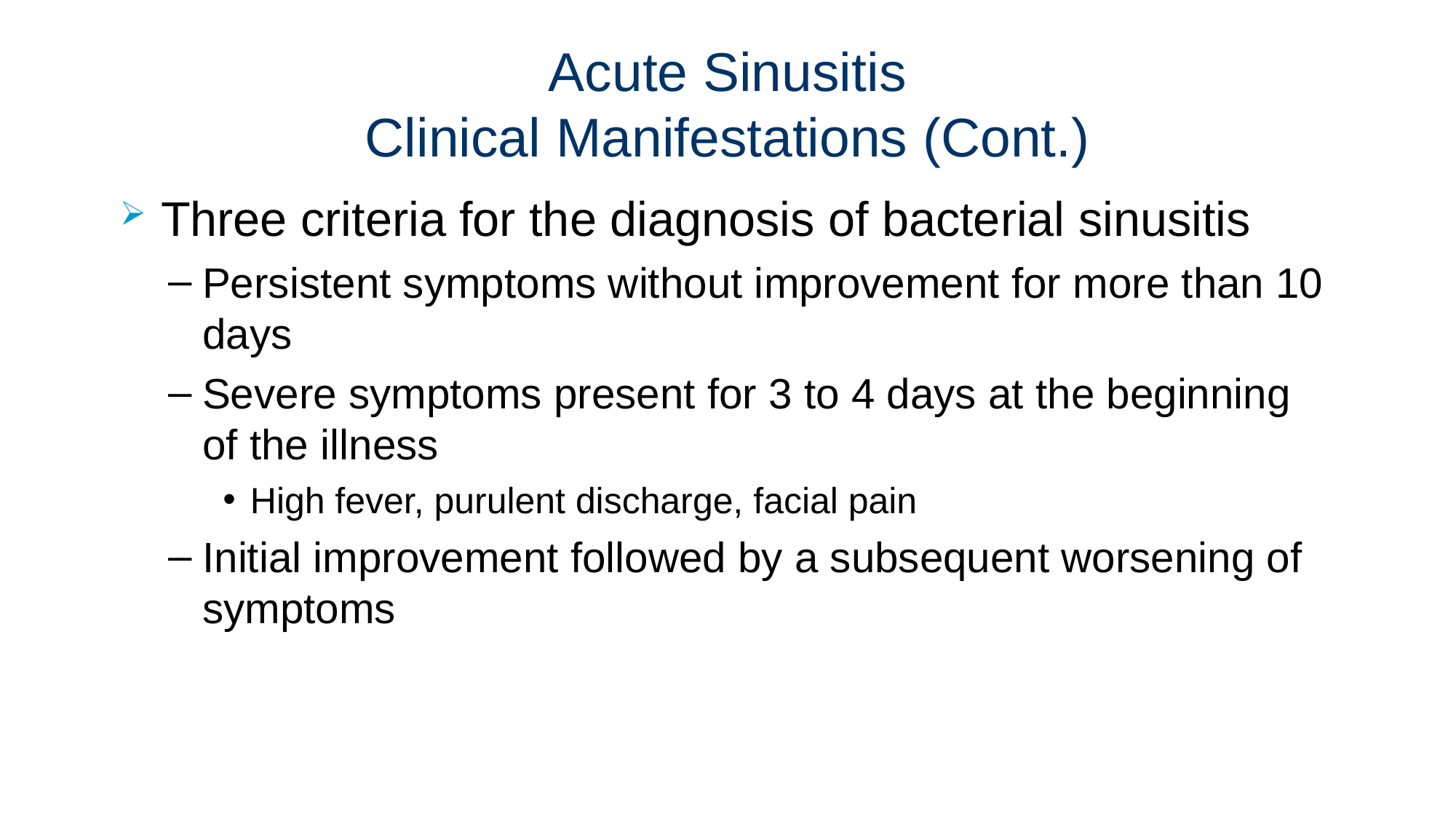

# Acute Sinusitis Clinical Manifestations (Cont.)
Three criteria for the diagnosis of bacterial sinusitis
Persistent symptoms without improvement for more than 10 days
Severe symptoms present for 3 to 4 days at the beginning of the illness
High fever, purulent discharge, facial pain
Initial improvement followed by a subsequent worsening of symptoms